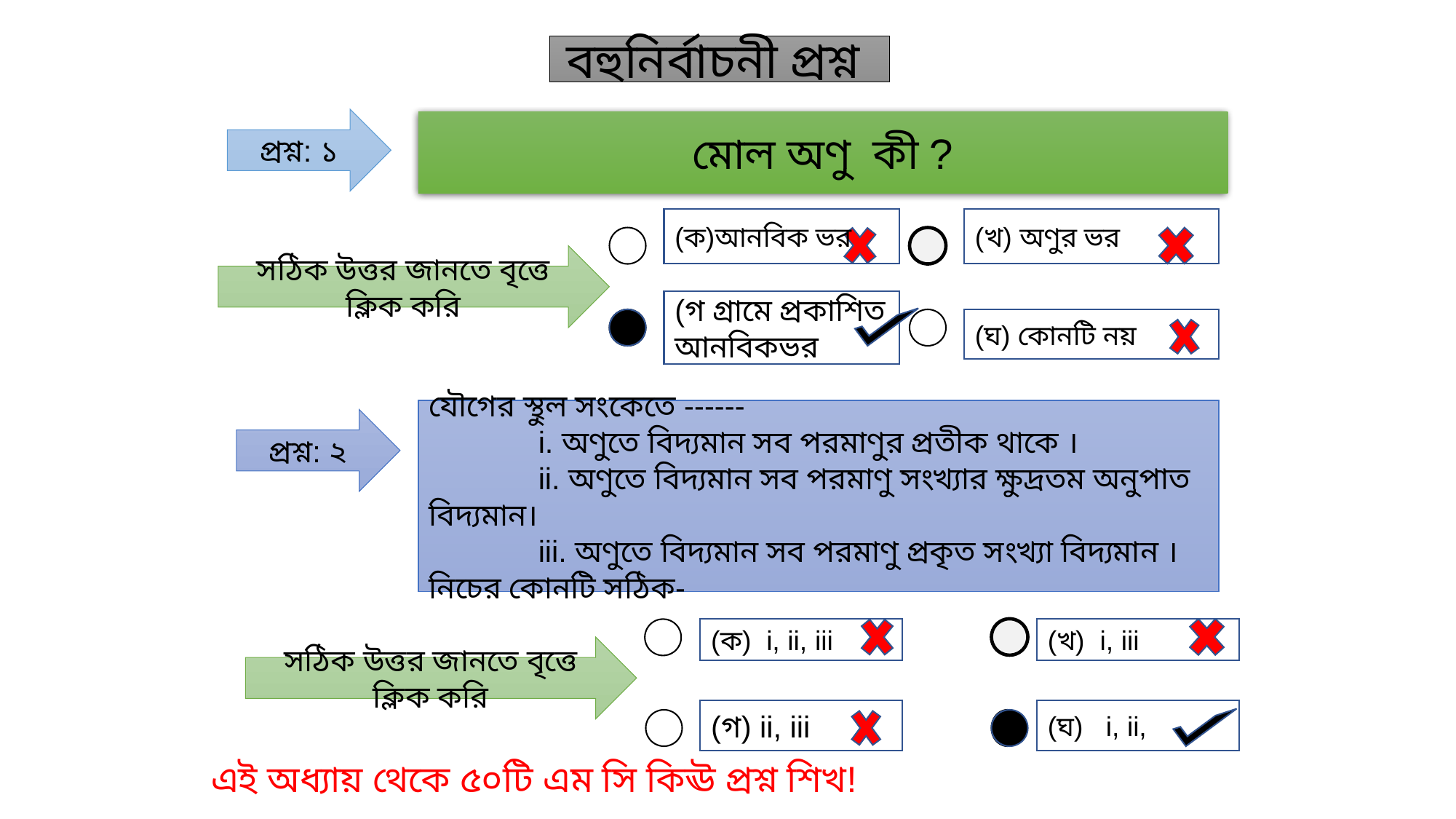

বহুনির্বাচনী প্রশ্ন
প্রশ্ন: ১
মোল অণু  কী ?
(ক)আনবিক ভর
(খ) অণুর ভর

সঠিক উত্তর জানতে বৃত্তে ক্লিক করি

(গ গ্রামে প্রকাশিত আনবিকভর

(ঘ) কোনটি নয়
যৌগের স্থুল সংকেতে ------
	i. অণুতে বিদ্যমান সব পরমাণুর প্রতীক থাকে ।
	ii. অণুতে বিদ্যমান সব পরমাণু সংখ্যার ক্ষুদ্রতম অনুপাত বিদ্যমান।
	iii. অণুতে বিদ্যমান সব পরমাণু প্রকৃত সংখ্যা বিদ্যমান ।
নিচের কোনটি সঠিক-
প্রশ্ন: ২

(ক)  i, ii, iii
(খ)  i, iii

সঠিক উত্তর জানতে বৃত্তে ক্লিক করি

(গ) ii, iii
(ঘ)   i, ii,

এই অধ্যায় থেকে ৫০টি এম সি কিঊ প্রশ্ন শিখ!